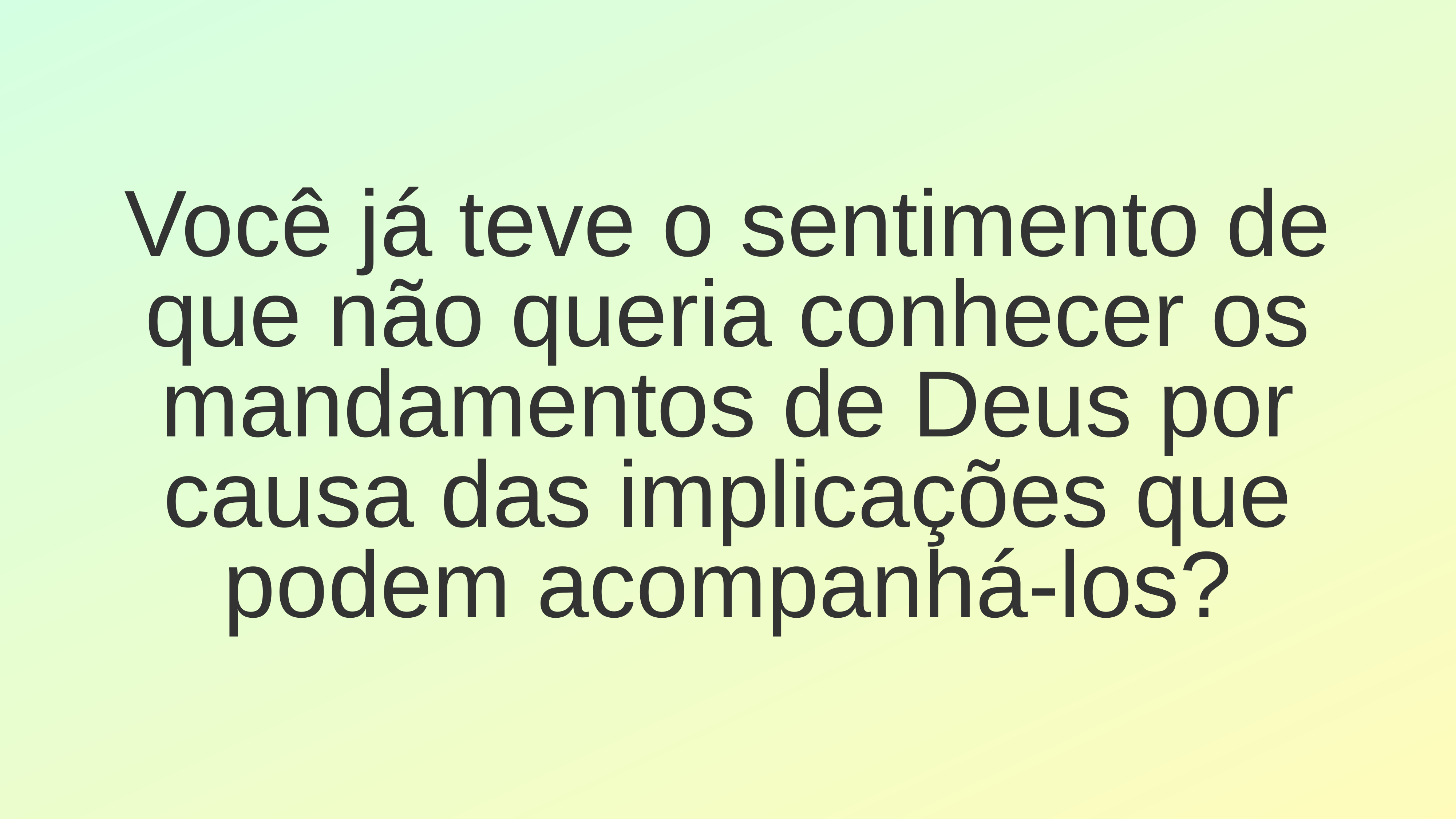

Você já teve o sentimento de que não queria conhecer os mandamentos de Deus por causa das implicações que podem acompanhá-los?